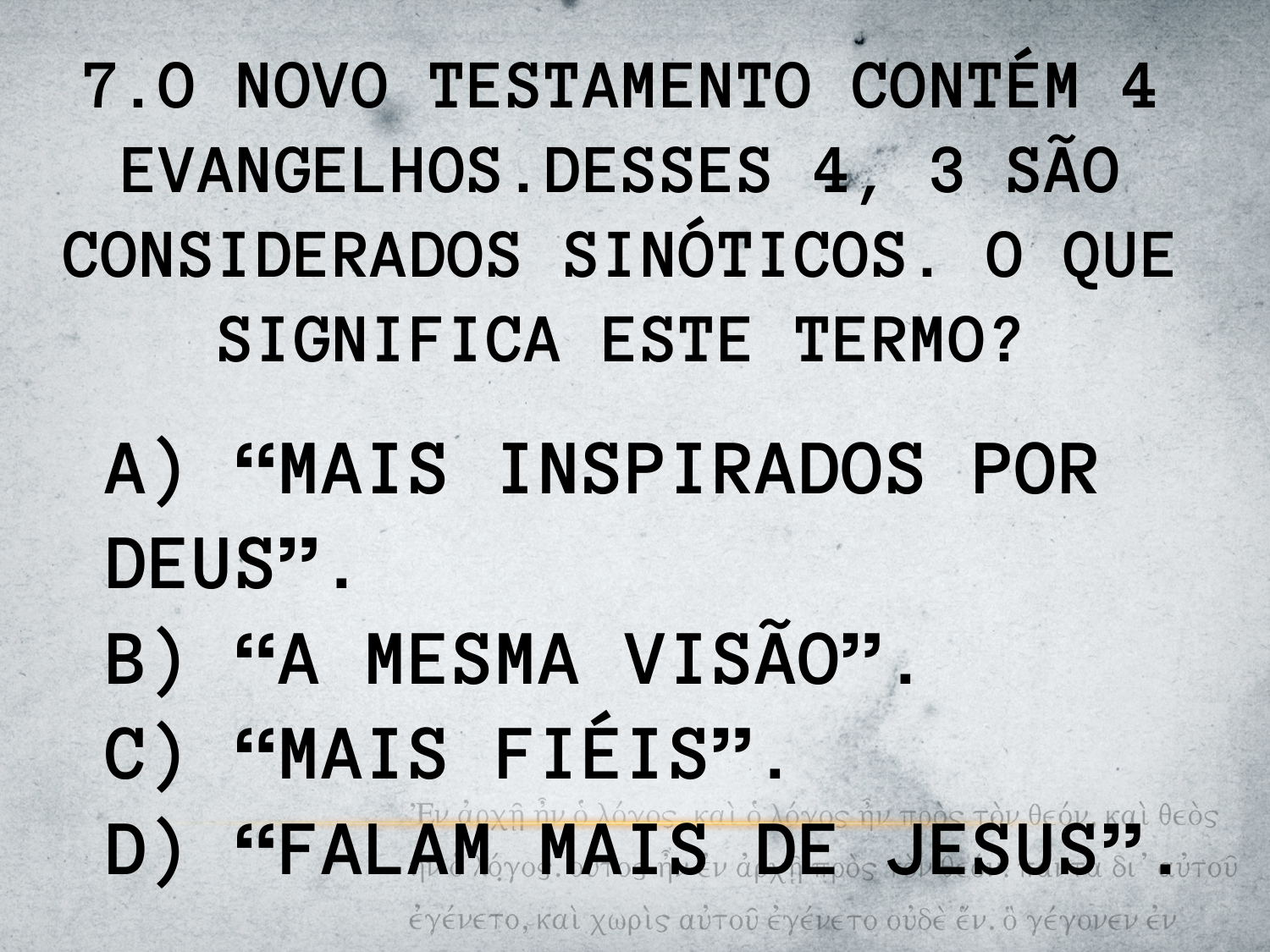

7.O NOVO TESTAMENTO CONTÉM 4 EVANGELHOS.DESSES 4, 3 SÃO CONSIDERADOS SINÓTICOS. O QUE SIGNIFICA ESTE TERMO?
A) “MAIS INSPIRADOS POR DEUS”.
B) “A MESMA VISÃO”.
C) “MAIS FIÉIS”.
D) “FALAM MAIS DE JESUS”.